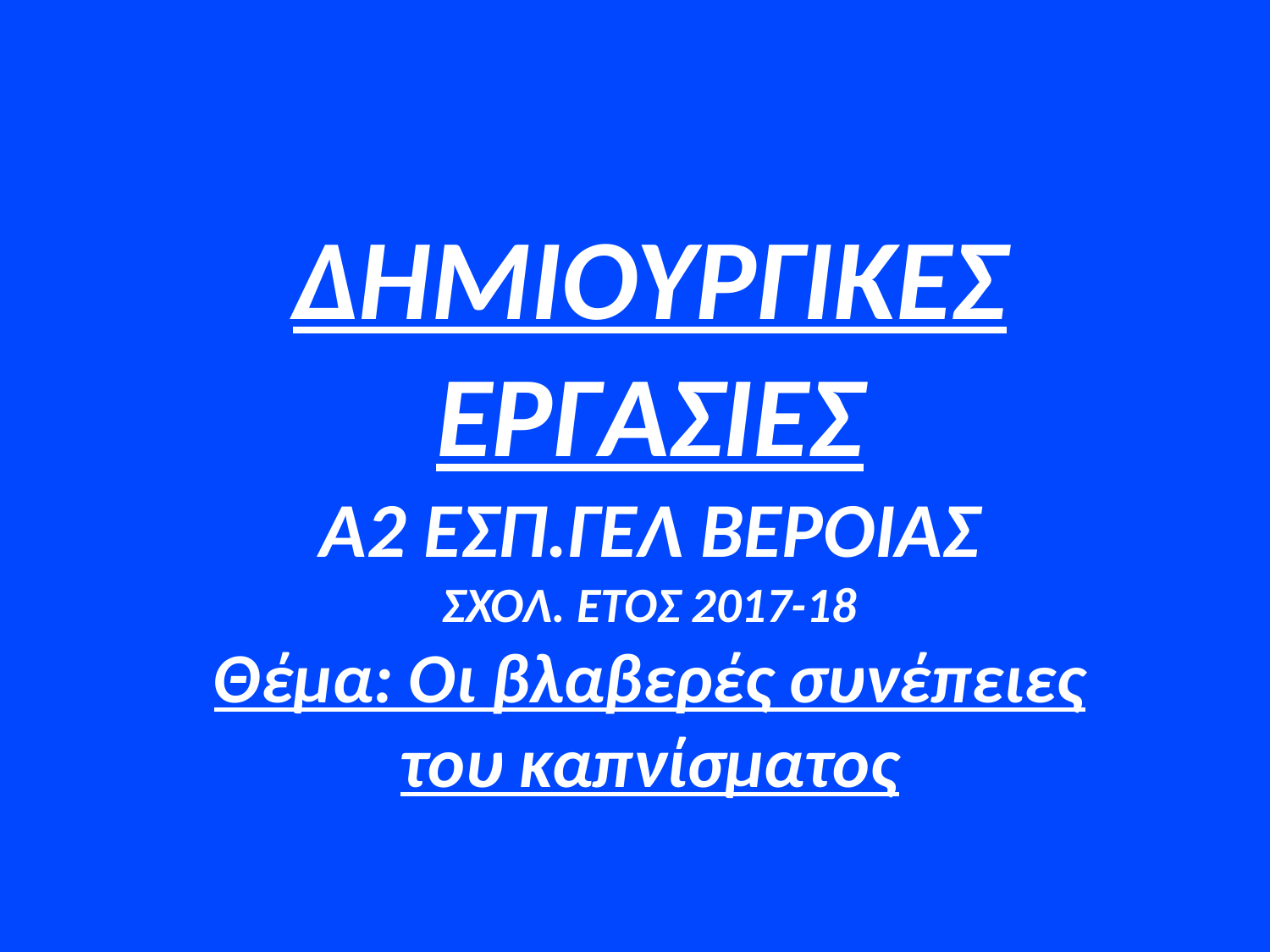

ΔΗΜΙΟΥΡΓΙΚΕΣ ΕΡΓΑΣΙΕΣ
Α2 ΕΣΠ.ΓΕΛ ΒΕΡΟΙΑΣ
ΣΧΟΛ. ΕΤΟΣ 2017-18
Θέμα: Οι βλαβερές συνέπειες του καπνίσματος